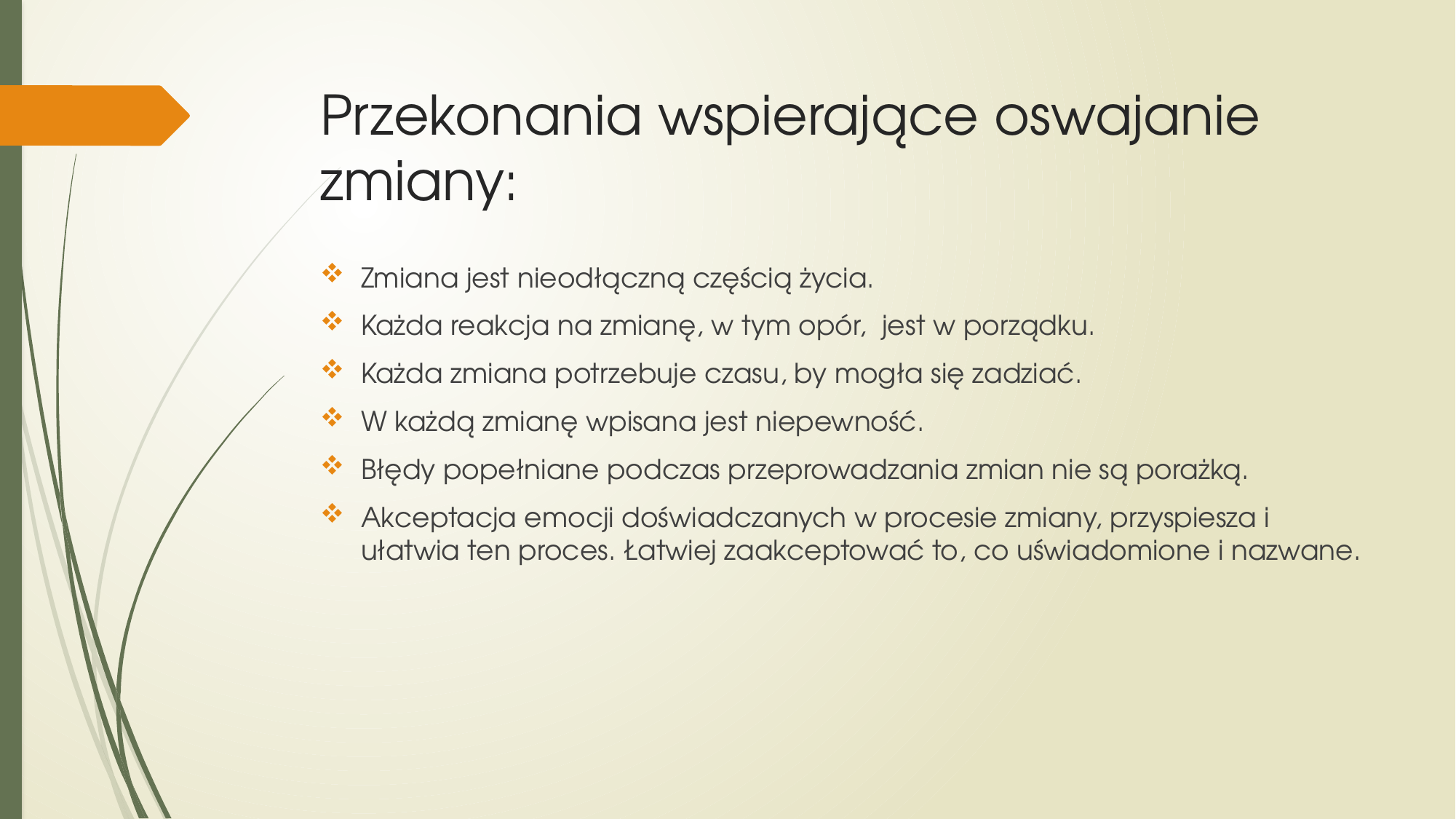

# Przekonania wspierające oswajanie zmiany:
Zmiana jest nieodłączną częścią życia.
Każda reakcja na zmianę, w tym opór,  jest w porządku.
Każda zmiana potrzebuje czasu, by mogła się zadziać.
W każdą zmianę wpisana jest niepewność.
Błędy popełniane podczas przeprowadzania zmian nie są porażką.
Akceptacja emocji doświadczanych w procesie zmiany, przyspiesza i ułatwia ten proces. Łatwiej zaakceptować to, co uświadomione i nazwane.